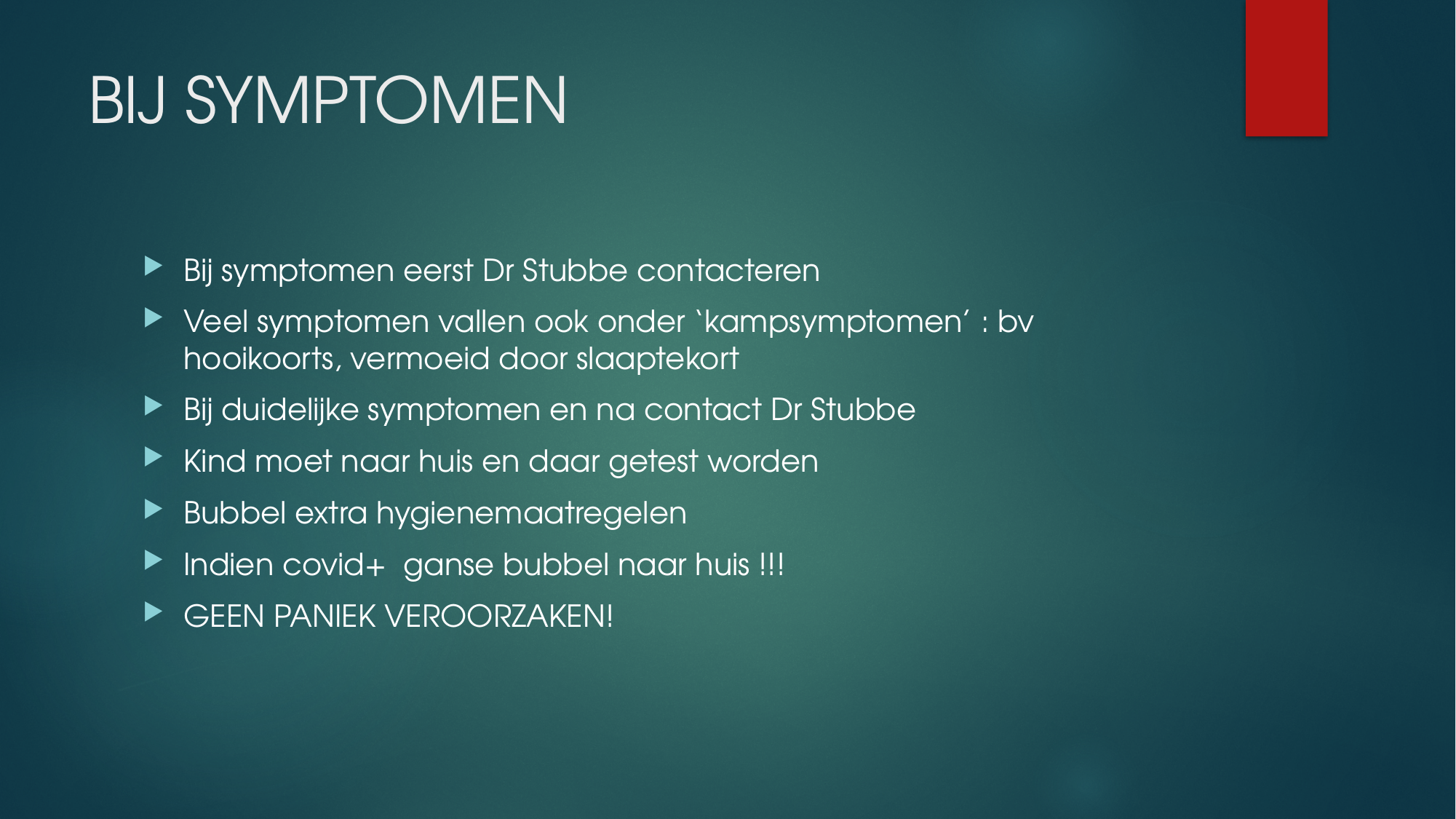

# BIJ SYMPTOMEN
Bij symptomen eerst Dr Stubbe contacteren
Veel symptomen vallen ook onder ‘kampsymptomen’ : bv hooikoorts, vermoeid door slaaptekort
Bij duidelijke symptomen en na contact Dr Stubbe
Kind moet naar huis en daar getest worden
Bubbel extra hygienemaatregelen
Indien covid+  ganse bubbel naar huis !!!
GEEN PANIEK VEROORZAKEN!